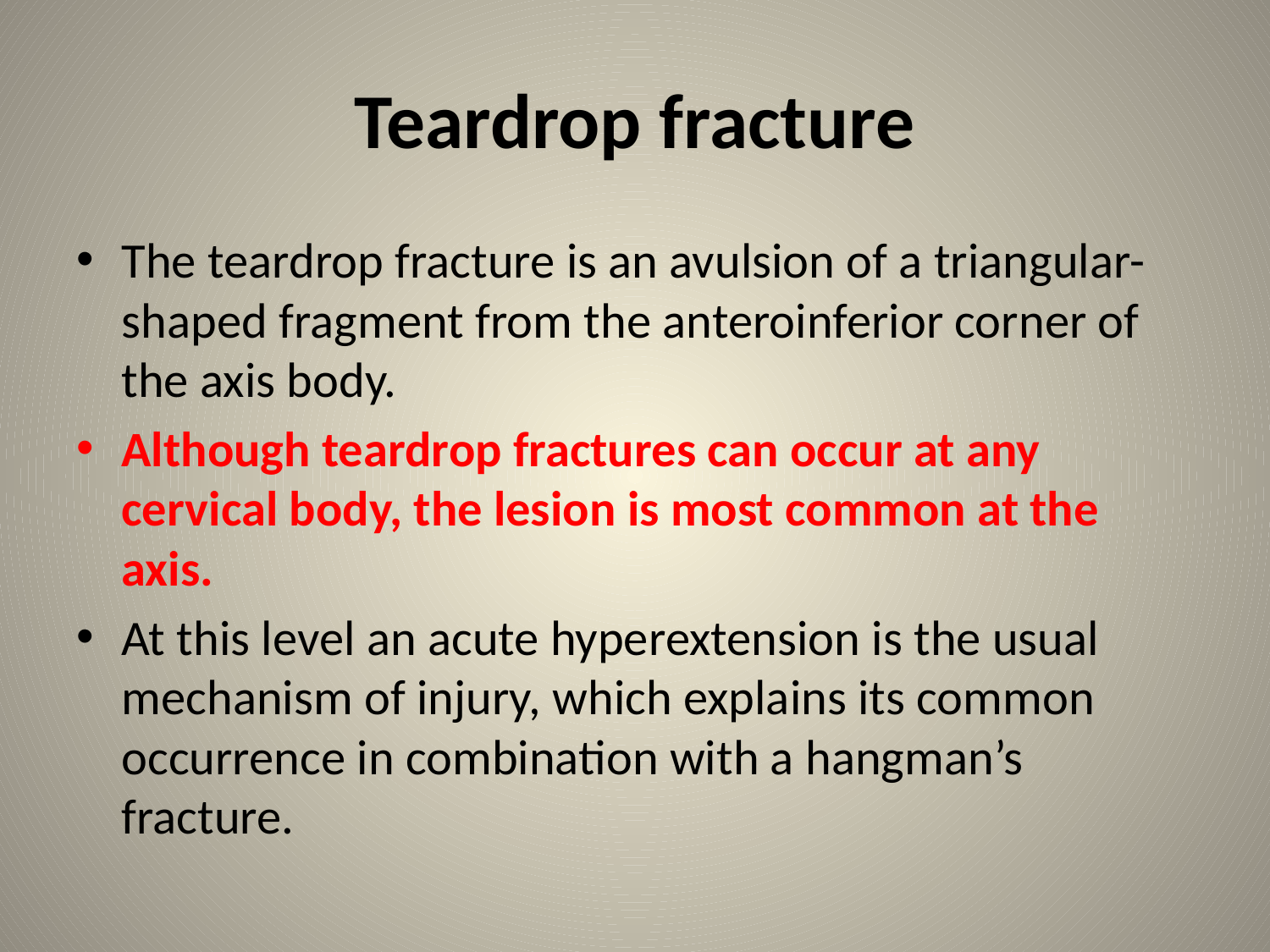

# Teardrop fracture
The teardrop fracture is an avulsion of a triangular-shaped fragment from the anteroinferior corner of the axis body.
Although teardrop fractures can occur at any cervical body, the lesion is most common at the axis.
At this level an acute hyperextension is the usual mechanism of injury, which explains its common occurrence in combination with a hangman’s fracture.